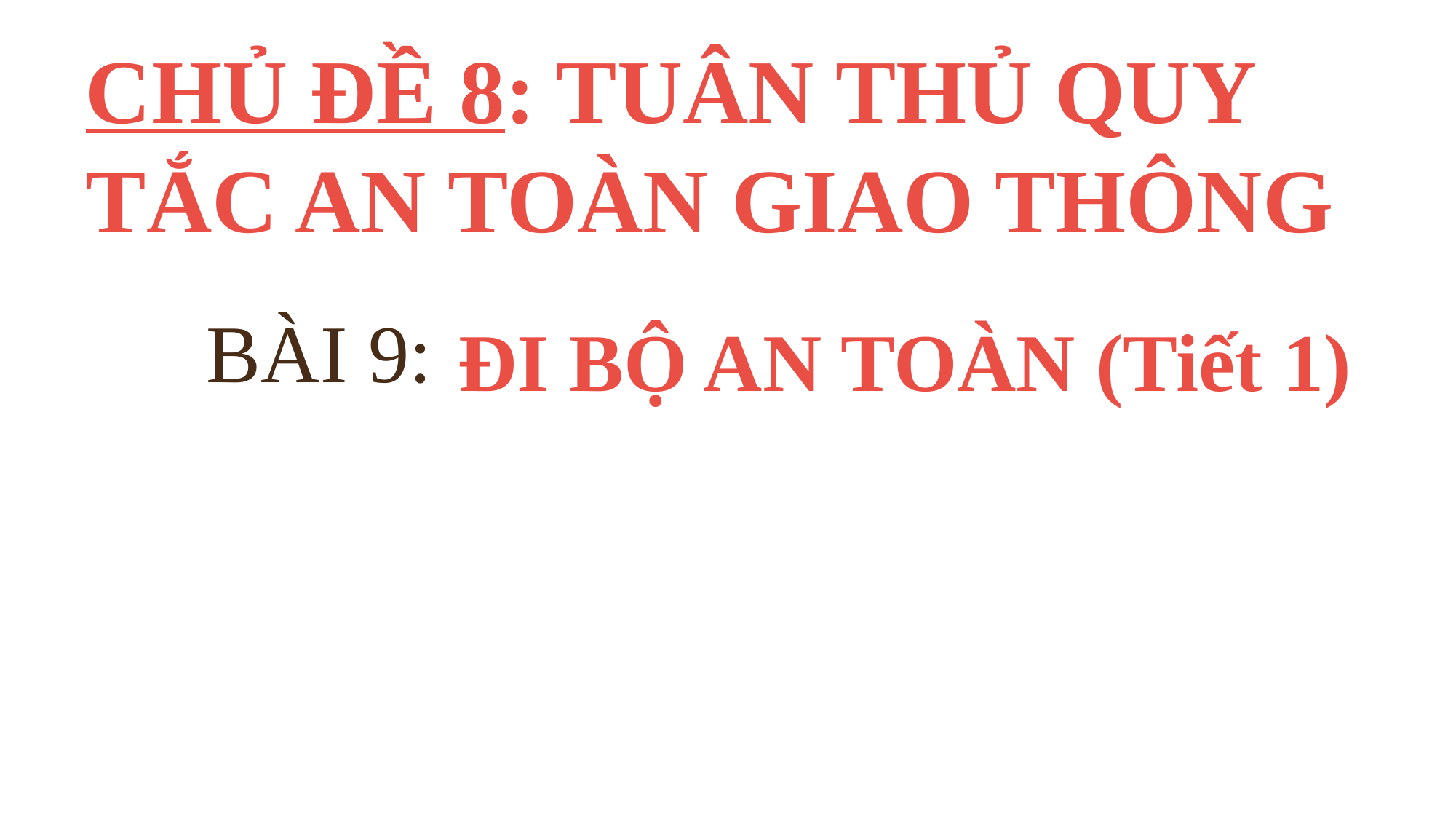

#

CHỦ ĐỀ 8: TUÂN THỦ QUY TẮC AN TOÀN GIAO THÔNG
BÀI 9:
ĐI BỘ AN TOÀN (Tiết 1)